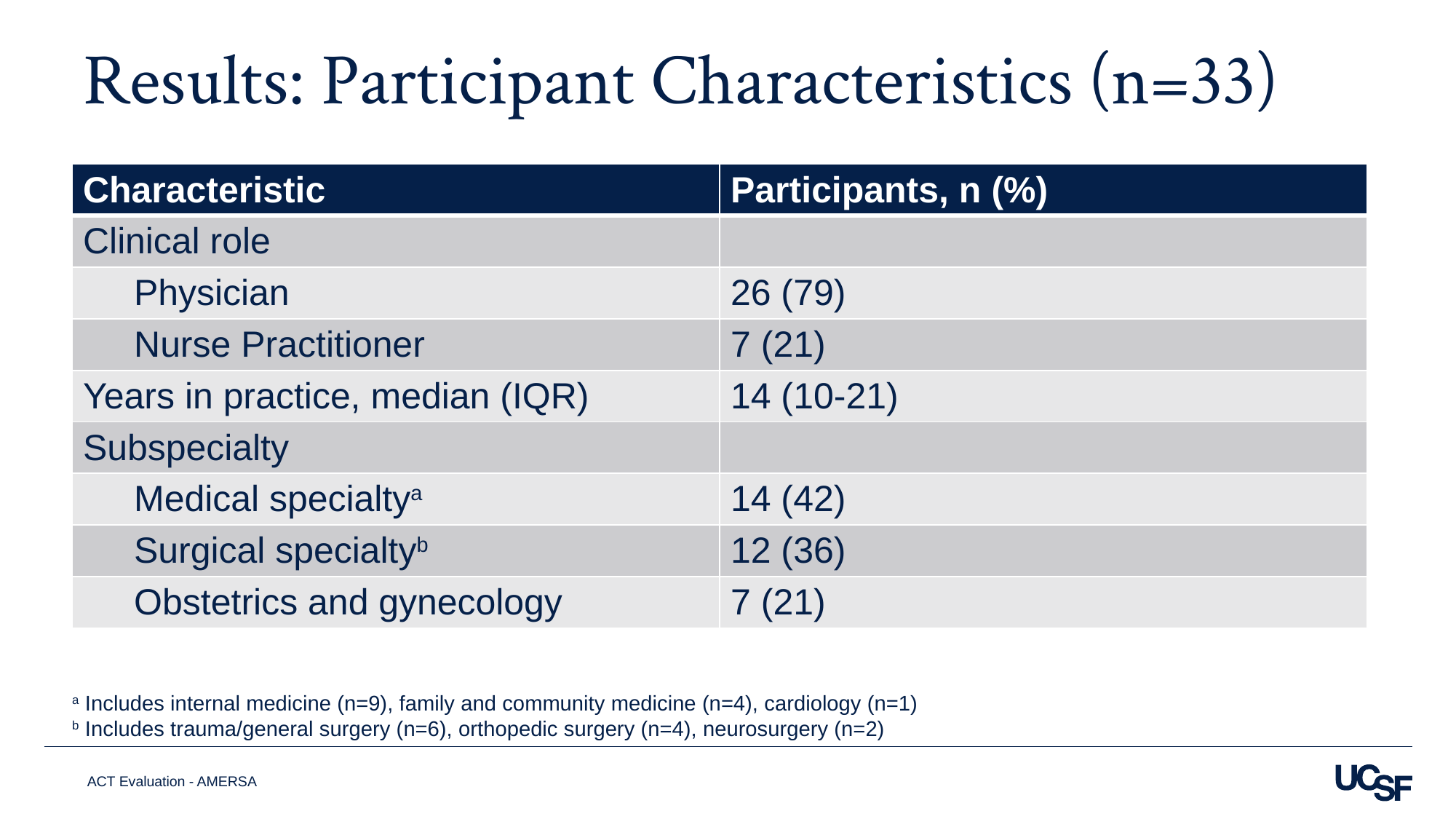

# Results: Participant Characteristics (n=33)
| Characteristic | Participants, n (%) |
| --- | --- |
| Clinical role |  |
| Physician | 26 (79) |
| Nurse Practitioner | 7 (21) |
| Years in practice, median (IQR) | 14 (10-21) |
| Subspecialty |  |
| Medical specialtya | 14 (42) |
| Surgical specialtyb | 12 (36) |
| Obstetrics and gynecology | 7 (21) |

a Includes internal medicine (n=9), family and community medicine (n=4), cardiology (n=1)
b Includes trauma/general surgery (n=6), orthopedic surgery (n=4), neurosurgery (n=2)

ACT Evaluation - AMERSA